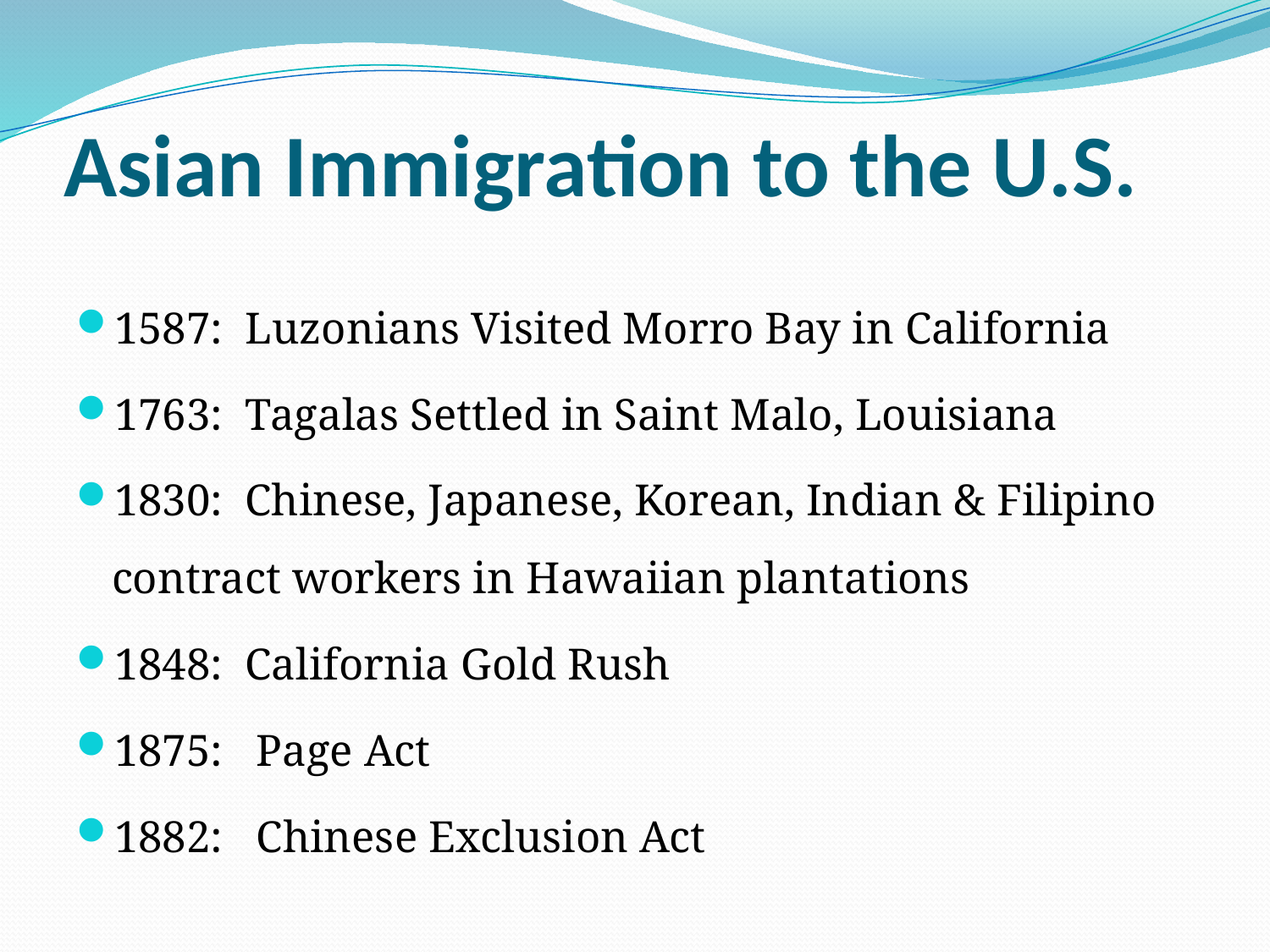

# Asian Immigration to the U.S.
1587:  Luzonians Visited Morro Bay in California
1763:  Tagalas Settled in Saint Malo, Louisiana
1830:  Chinese, Japanese, Korean, Indian & Filipino contract workers in Hawaiian plantations
1848:  California Gold Rush
1875:   Page Act
1882:   Chinese Exclusion Act